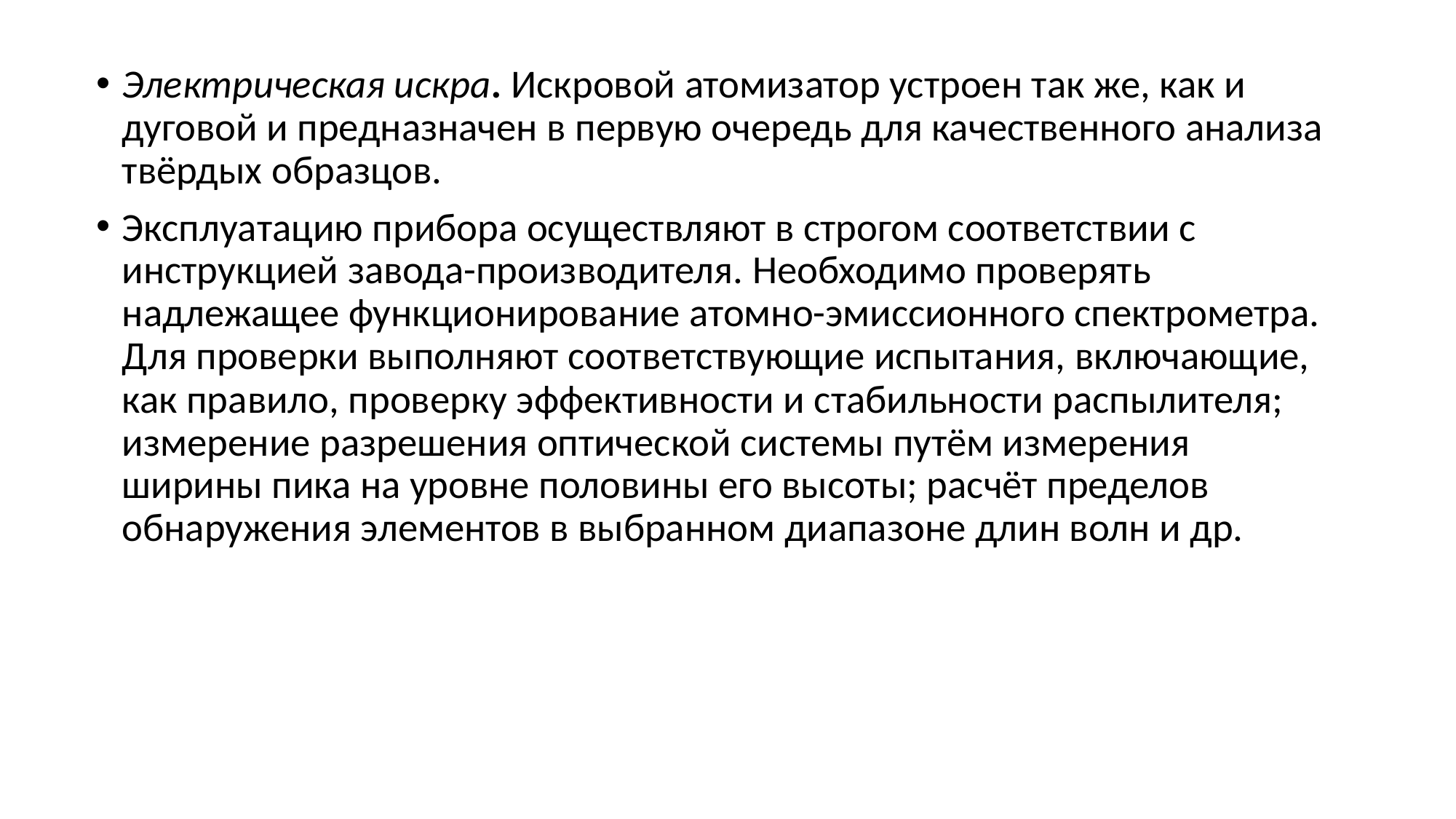

Электрическая искра. Искровой атомизатор устроен так же, как и дуговой и предназначен в первую очередь для качественного анализа твёрдых образцов.
Эксплуатацию прибора осуществляют в строгом соответствии с инструкцией завода-производителя. Необходимо проверять надлежащее функционирование атомно-эмиссионного спектрометра. Для проверки выполняют соответствующие испытания, включающие, как правило, проверку эффективности и стабильности распылителя; измерение разрешения оптической системы путём измерения ширины пика на уровне половины его высоты; расчёт пределов обнаружения элементов в выбранном диапазоне длин волн и др.